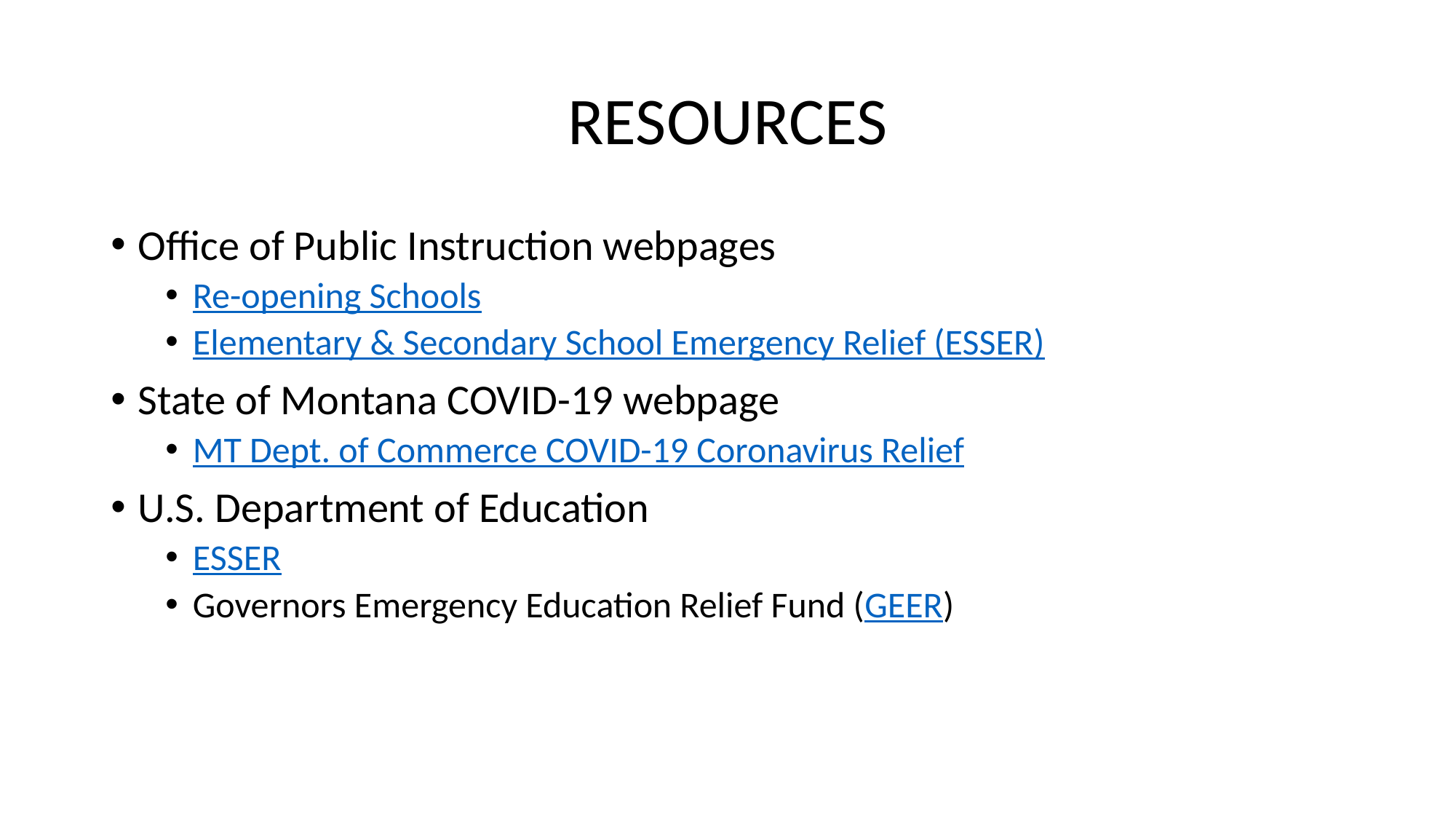

# RESOURCES
Office of Public Instruction webpages
Re-opening Schools
Elementary & Secondary School Emergency Relief (ESSER)
State of Montana COVID-19 webpage
MT Dept. of Commerce COVID-19 Coronavirus Relief
U.S. Department of Education
ESSER
Governors Emergency Education Relief Fund (GEER)